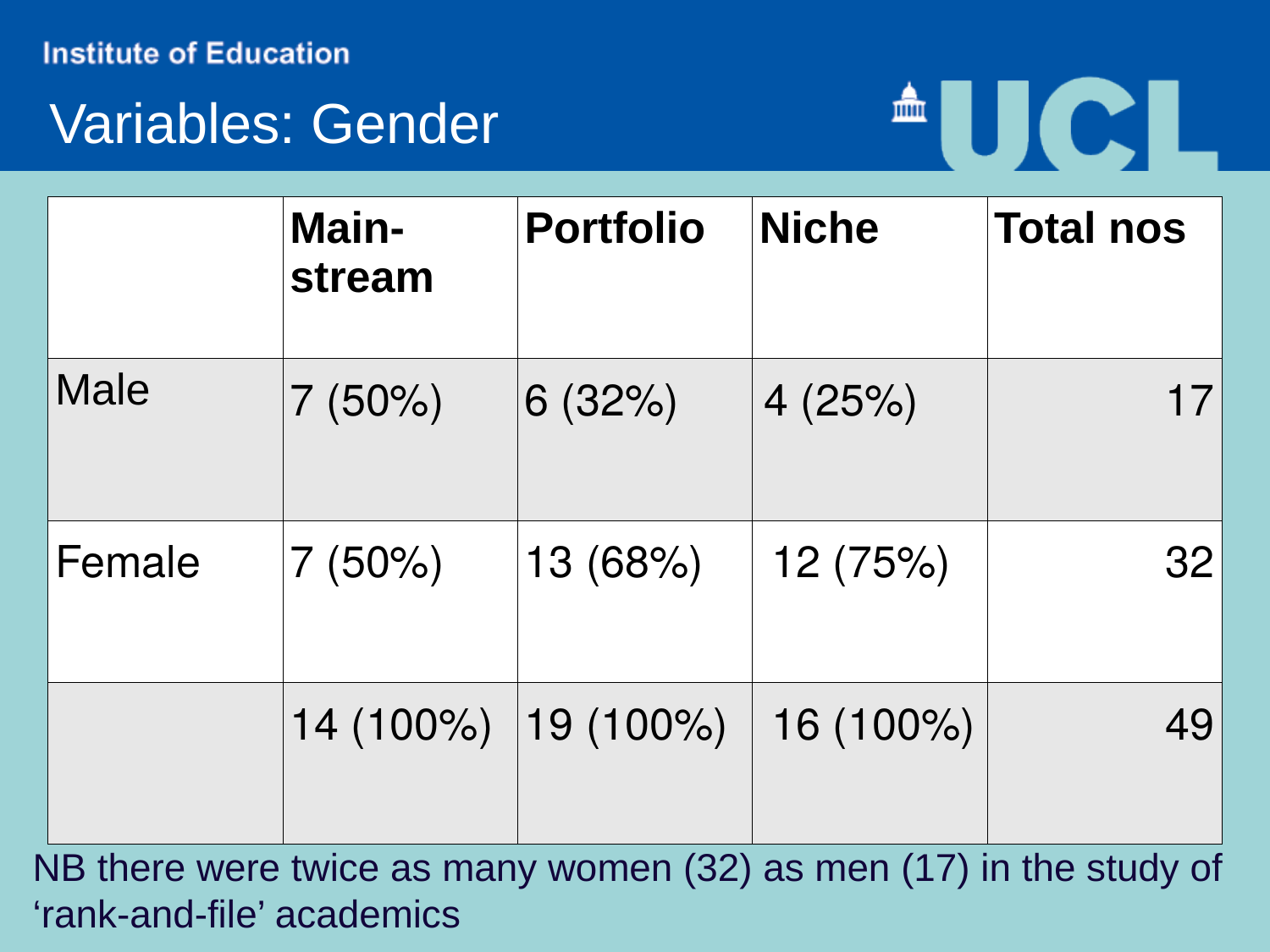

Variables: Gender
|  | Main-stream | Portfolio | Niche | Total nos |
| --- | --- | --- | --- | --- |
| Male | 7 (50%) | 6 (32%) | 4 (25%) | 17 |
| Female | 7 (50%) | 13 (68%) | 12 (75%) | 32 |
|  | 14 (100%) | 19 (100%) | 16 (100%) | 49 |
NB there were twice as many women (32) as men (17) in the study of ‘rank-and-file’ academics